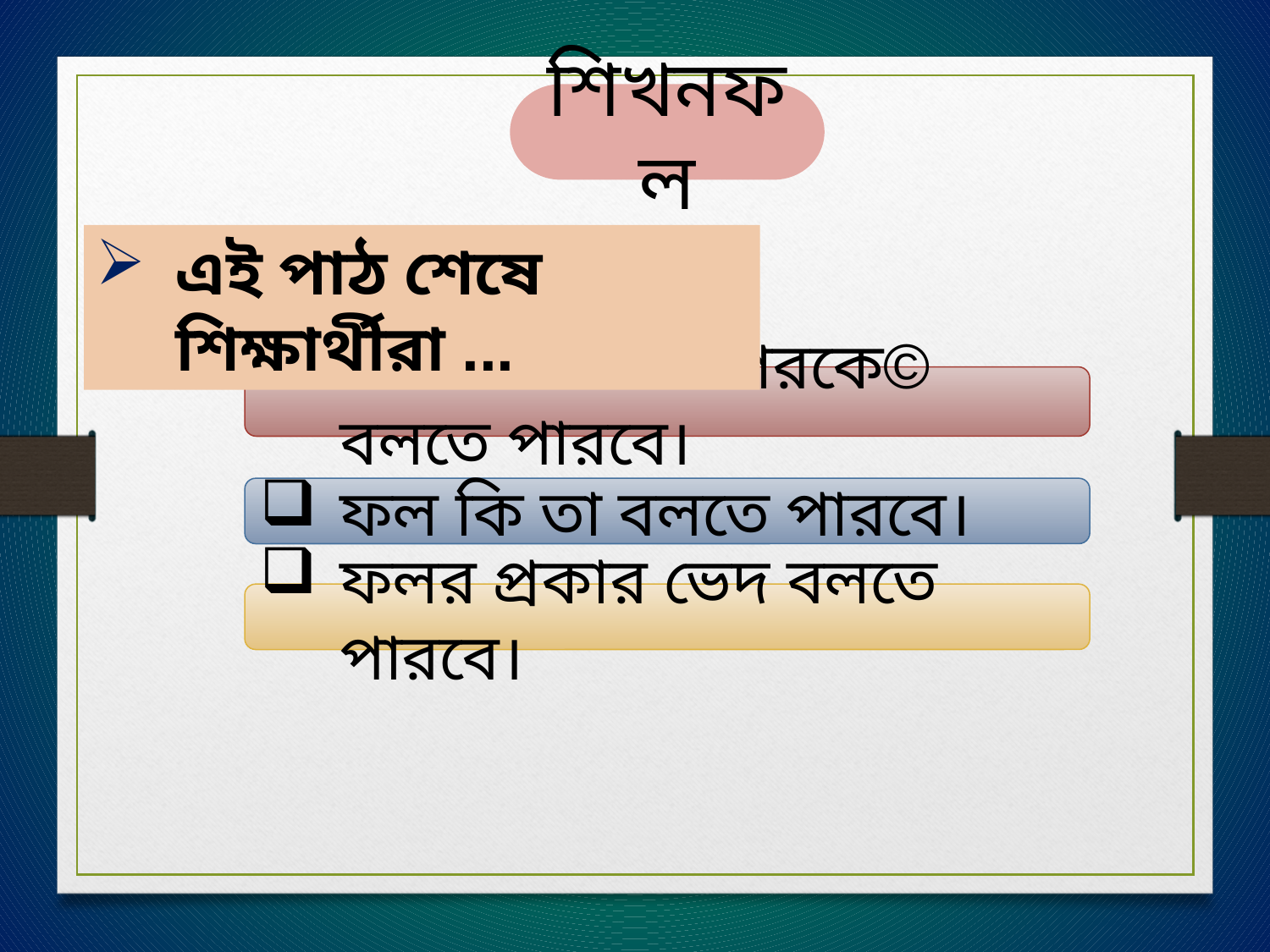

শিখনফল
এই পাঠ শেষে শিক্ষার্থীরা ...
নিষিক্তকরণ সম্পরকে© বলতে পারবে।
ফল কি তা বলতে পারবে।
ফলর প্রকার ভেদ বলতে পারবে।